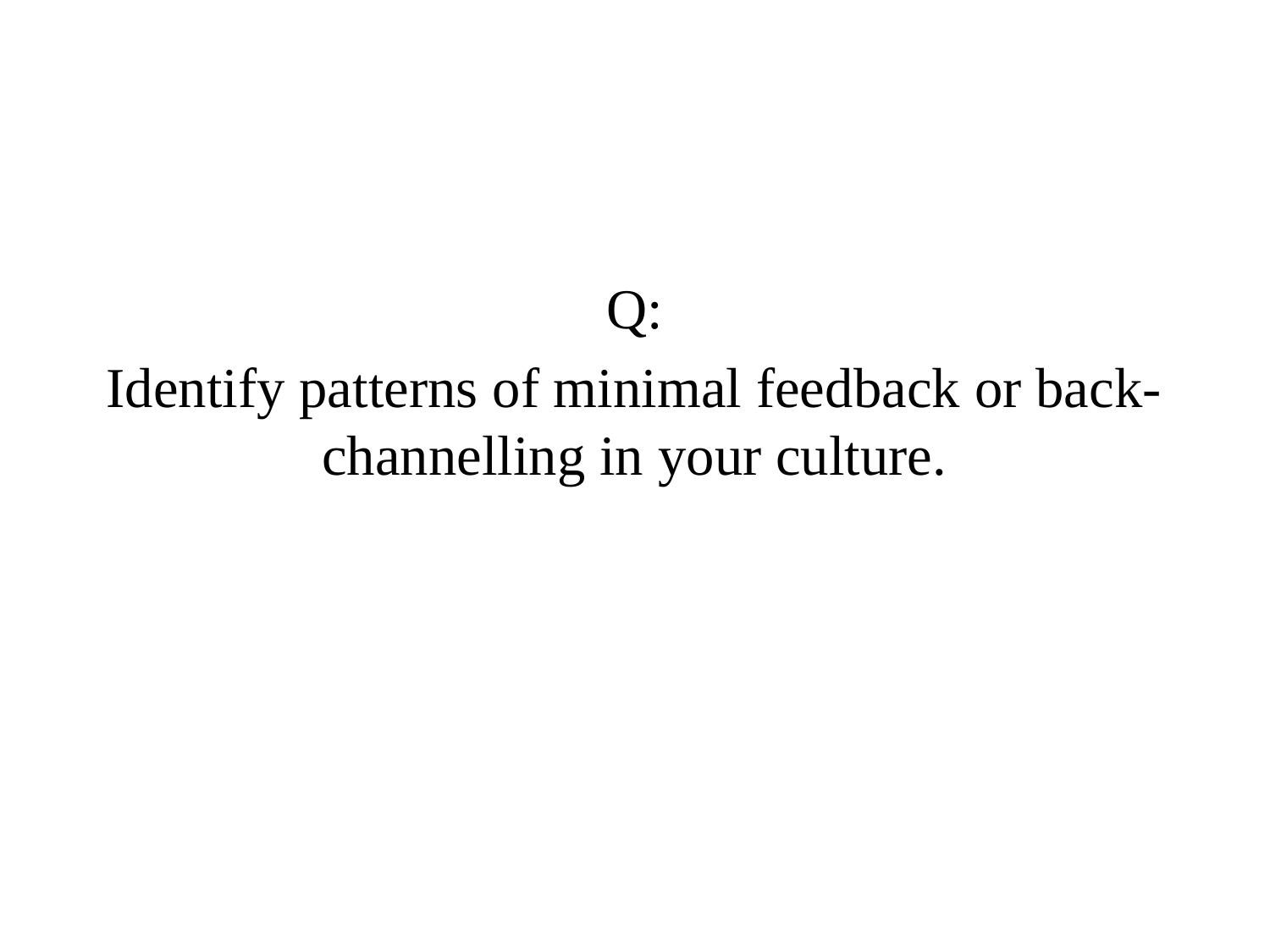

Q:
Identify patterns of minimal feedback or back-channelling in your culture.